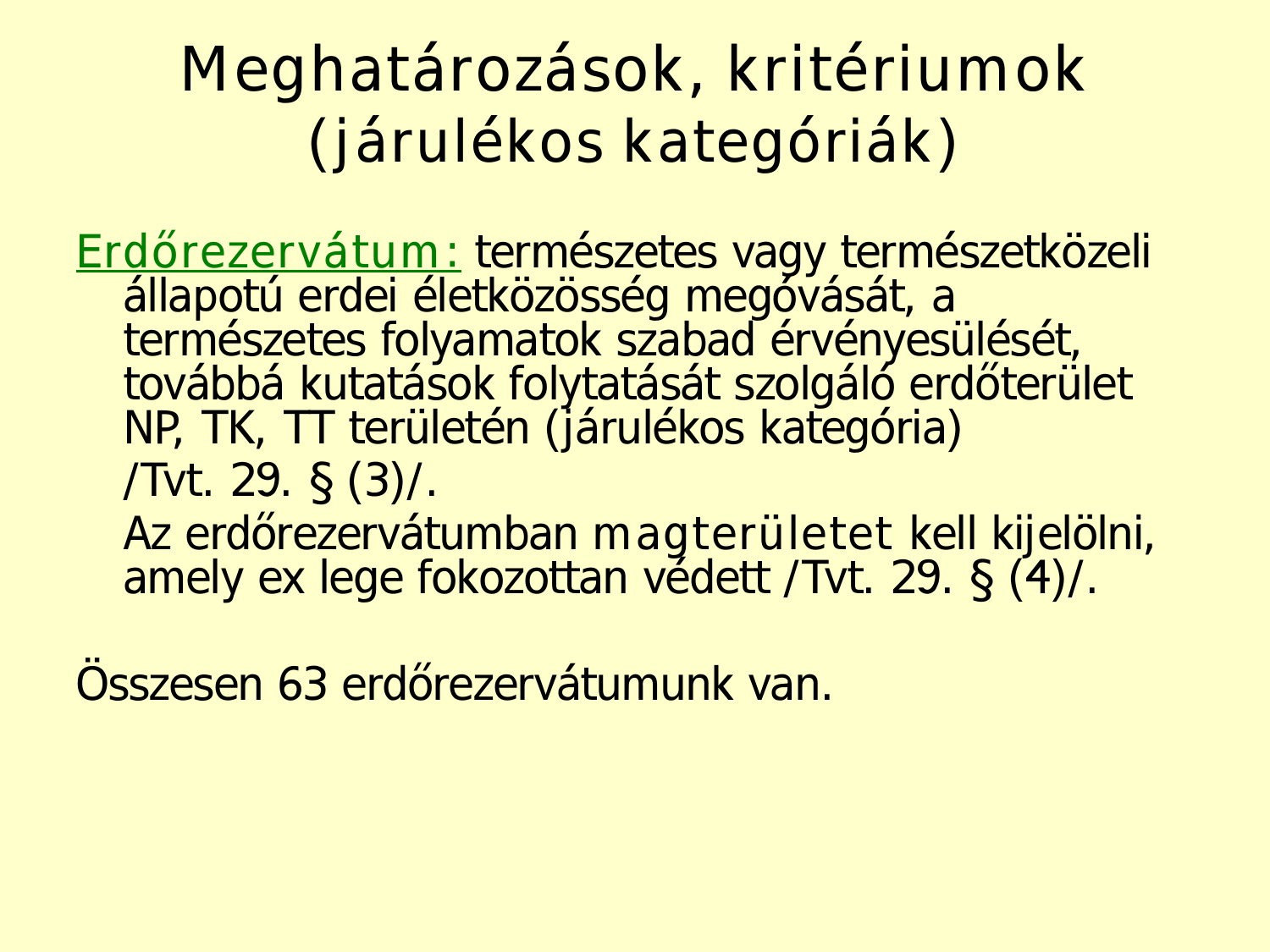

# Meghatározások, kritériumok (járulékos kategóriák)
Erdőrezervátum: természetes vagy természetközeli állapotú erdei életközösség megóvását, a természetes folyamatok szabad érvényesülését, továbbá kutatások folytatását szolgáló erdőterület NP, TK, TT területén (járulékos kategória)
	/Tvt. 29. § (3)/.
	Az erdőrezervátumban magterületet kell kijelölni, amely ex lege fokozottan védett /Tvt. 29. § (4)/.

Összesen 63 erdőrezervátumunk van.